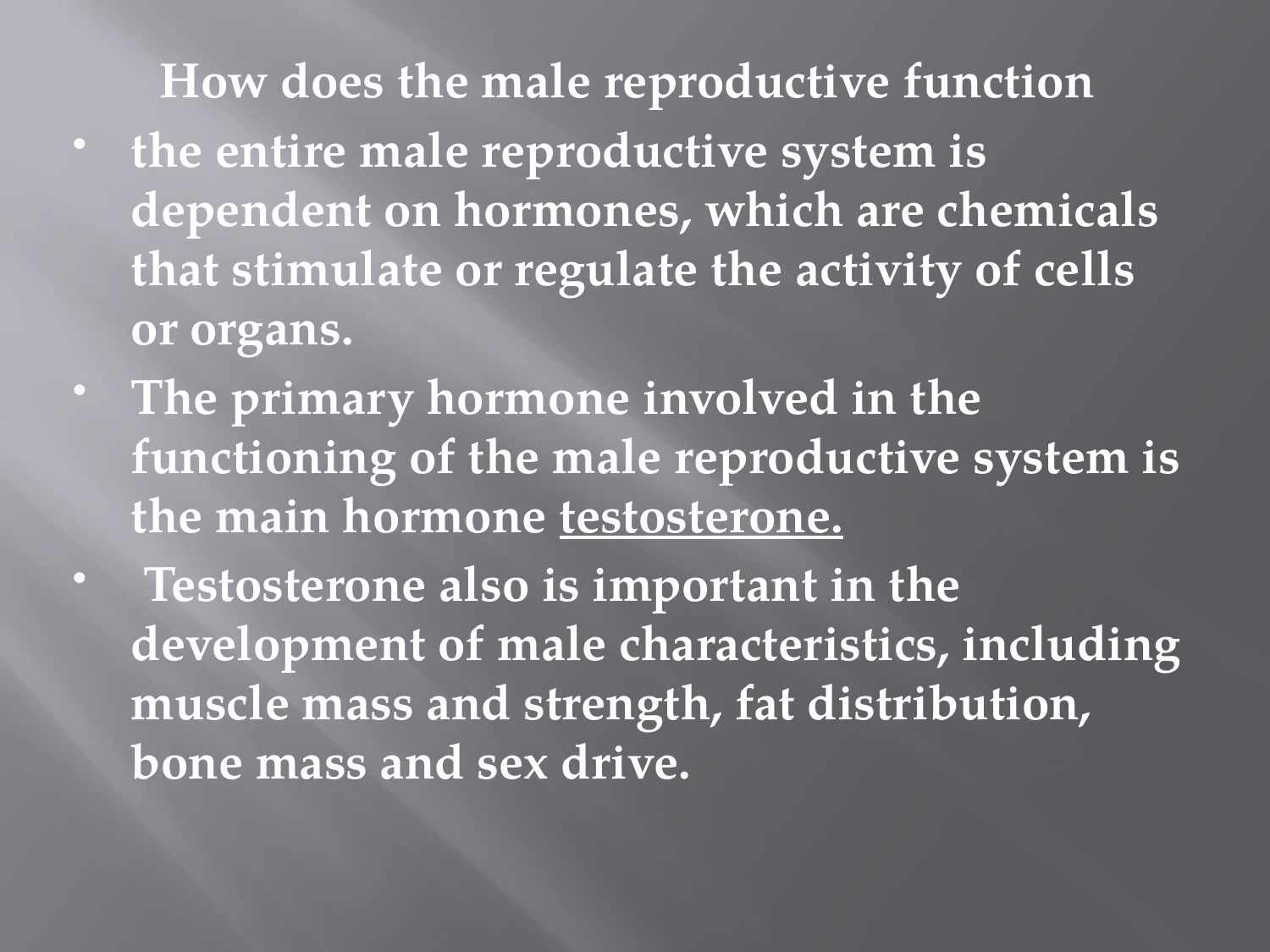

How does the male reproductive function
the entire male reproductive system is dependent on hormones, which are chemicals that stimulate or regulate the activity of cells or organs.
The primary hormone involved in the functioning of the male reproductive system is the main hormone testosterone.
 Testosterone also is important in the development of male characteristics, including muscle mass and strength, fat distribution, bone mass and sex drive.